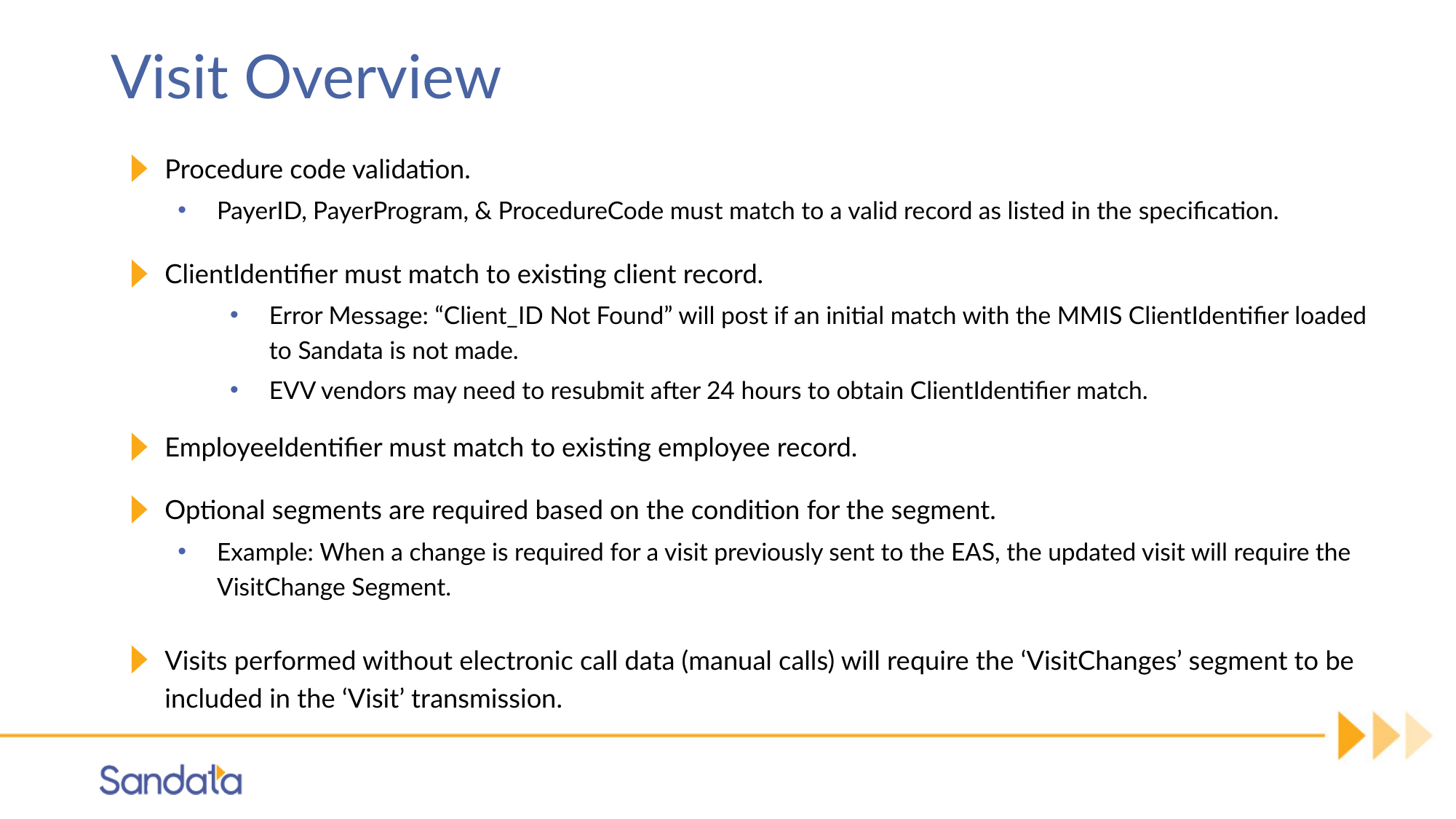

# Visit Overview

Procedure code validation.
PayerID, PayerProgram, & ProcedureCode must match to a valid record as listed in the specification.

ClientIdentifier must match to existing client record.
Error Message: “Client_ID Not Found” will post if an initial match with the MMIS ClientIdentifier loaded to Sandata is not made.
EVV vendors may need to resubmit after 24 hours to obtain ClientIdentifier match.

EmployeeIdentifier must match to existing employee record.

Optional segments are required based on the condition for the segment.
Example: When a change is required for a visit previously sent to the EAS, the updated visit will require the VisitChange Segment.

Visits performed without electronic call data (manual calls) will require the ‘VisitChanges’ segment to be included in the ‘Visit’ transmission.